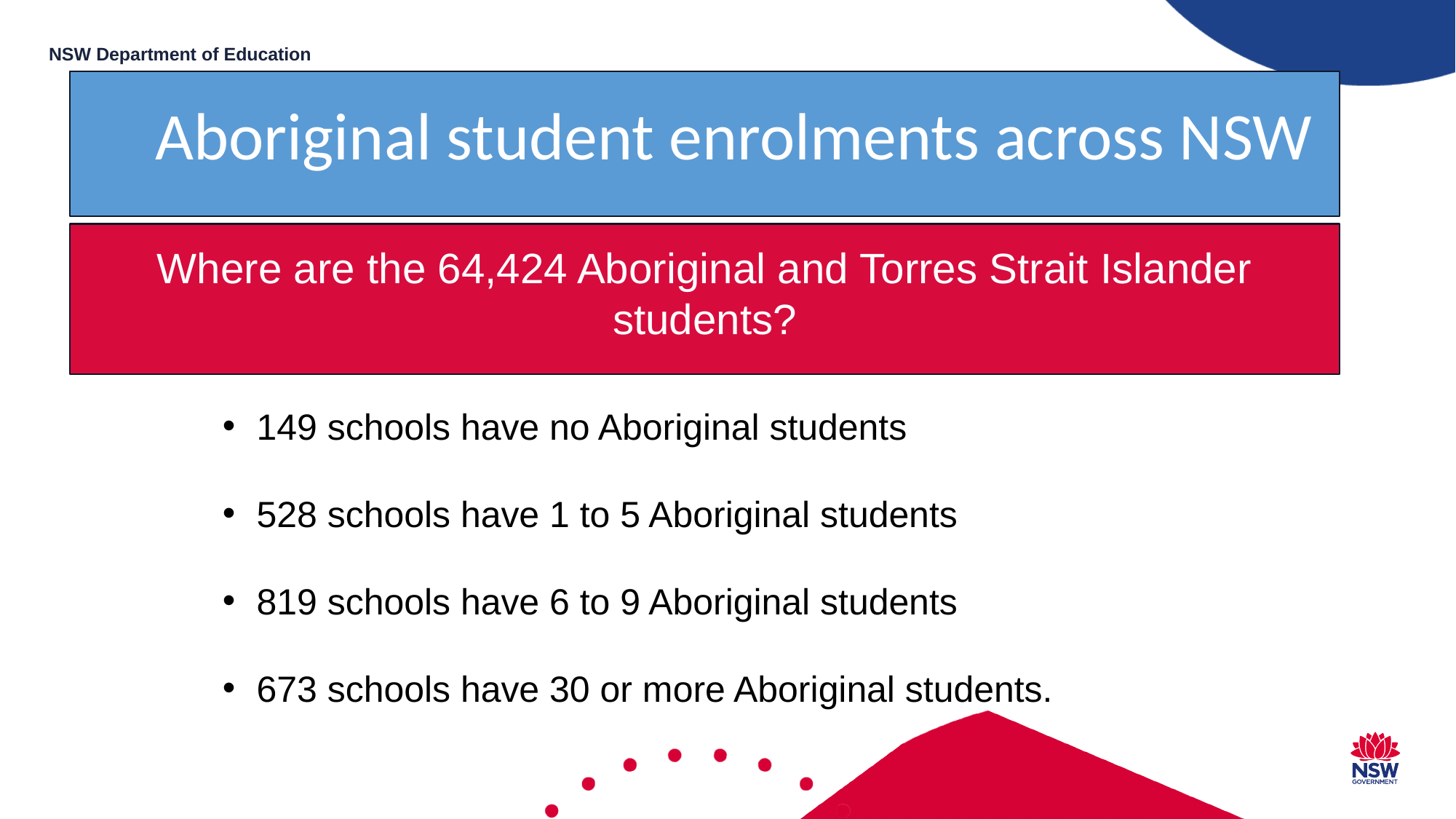

NSW Department of Education
# Aboriginal student enrolments across NSW
Where are the 64,424 Aboriginal and Torres Strait Islander students?

149 schools have no Aboriginal students

528 schools have 1 to 5 Aboriginal students

819 schools have 6 to 9 Aboriginal students

673 schools have 30 or more Aboriginal students.